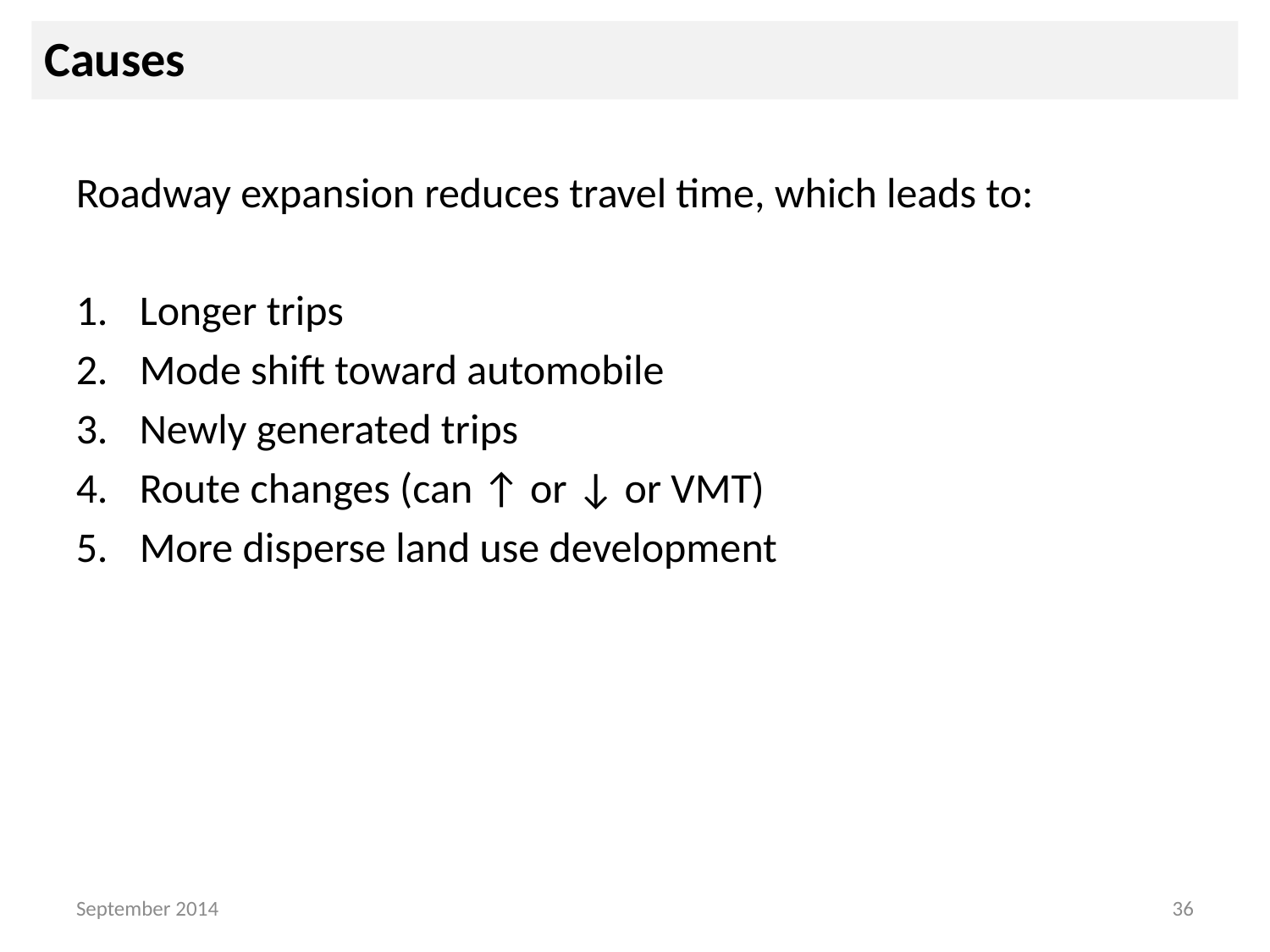

Causes
Roadway expansion reduces travel time, which leads to:

Longer trips
Mode shift toward automobile
Newly generated trips
Route changes (can ↑ or ↓ or VMT)
More disperse land use development
September 2014
36